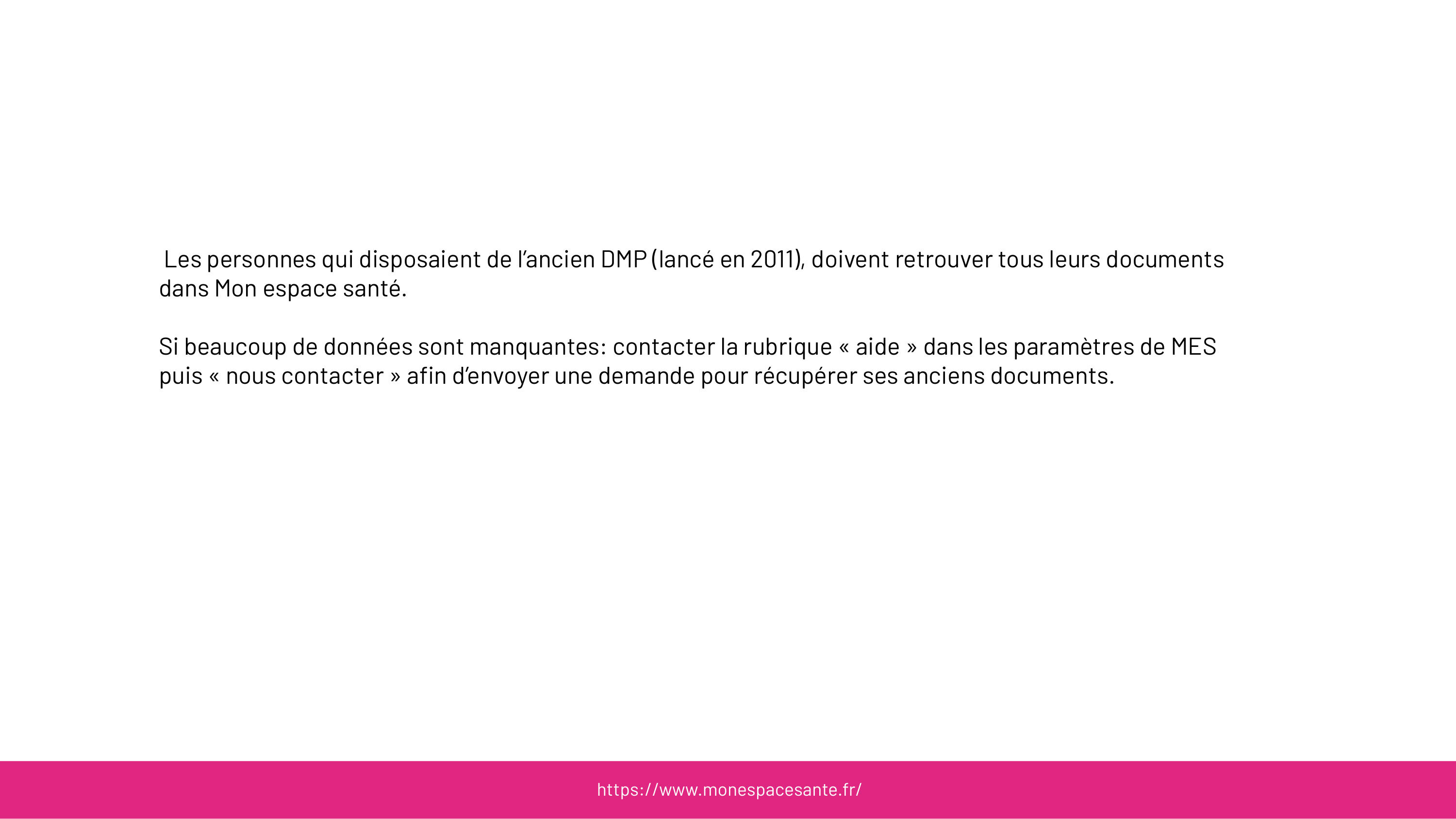

Les personnes qui disposaient de l’ancien DMP (lancé en 2011), doivent retrouver tous leurs documents dans Mon espace santé.

Si beaucoup de données sont manquantes: contacter la rubrique « aide » dans les paramètres de MES puis « nous contacter » afin d’envoyer une demande pour récupérer ses anciens documents.